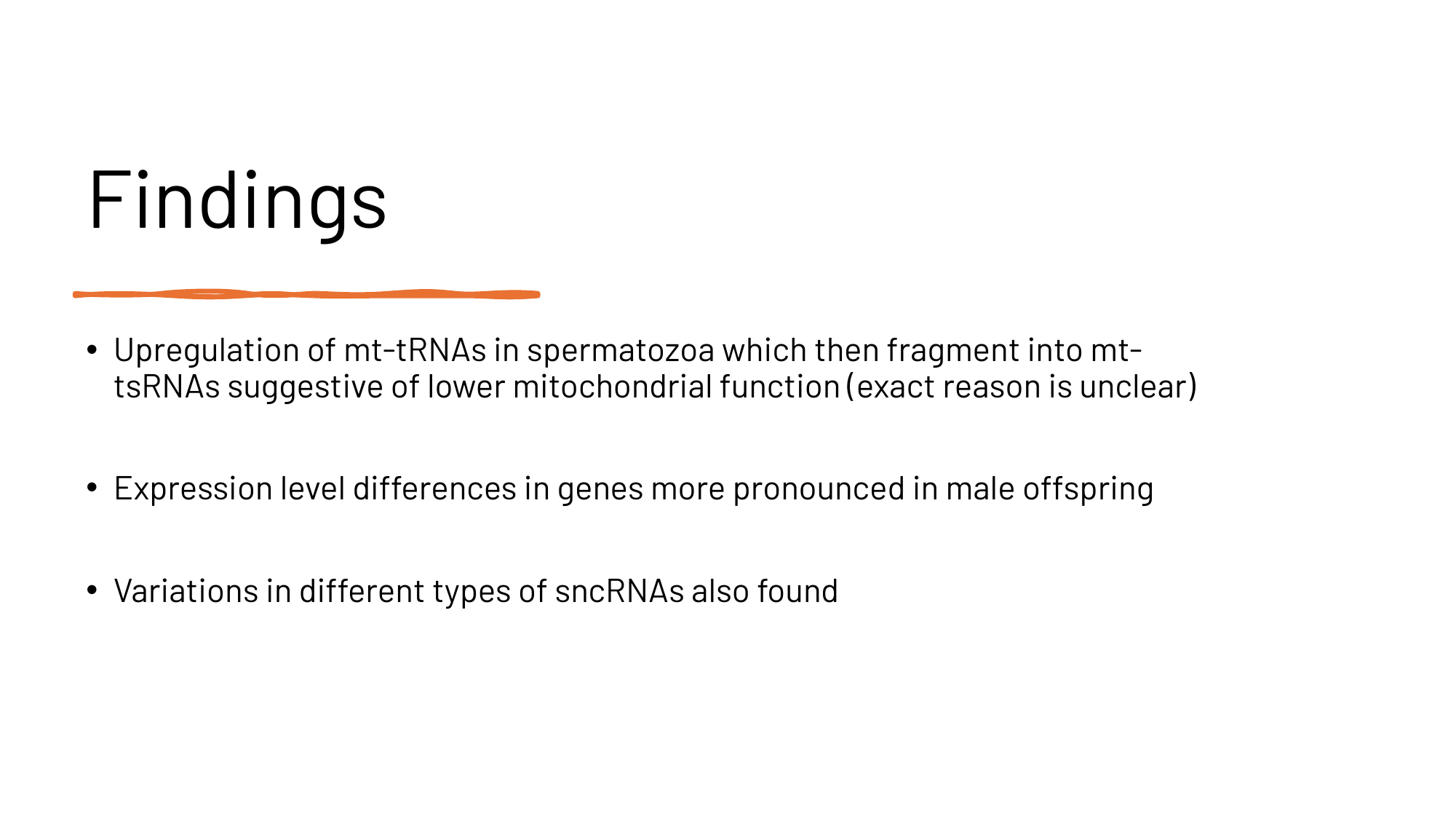

# Findings

Upregulation of mt-tRNAs in spermatozoa which then fragment into mt-tsRNAs suggestive of lower mitochondrial function (exact reason is unclear)

Expression level differences in genes more pronounced in male offspring

Variations in different types of sncRNAs also found